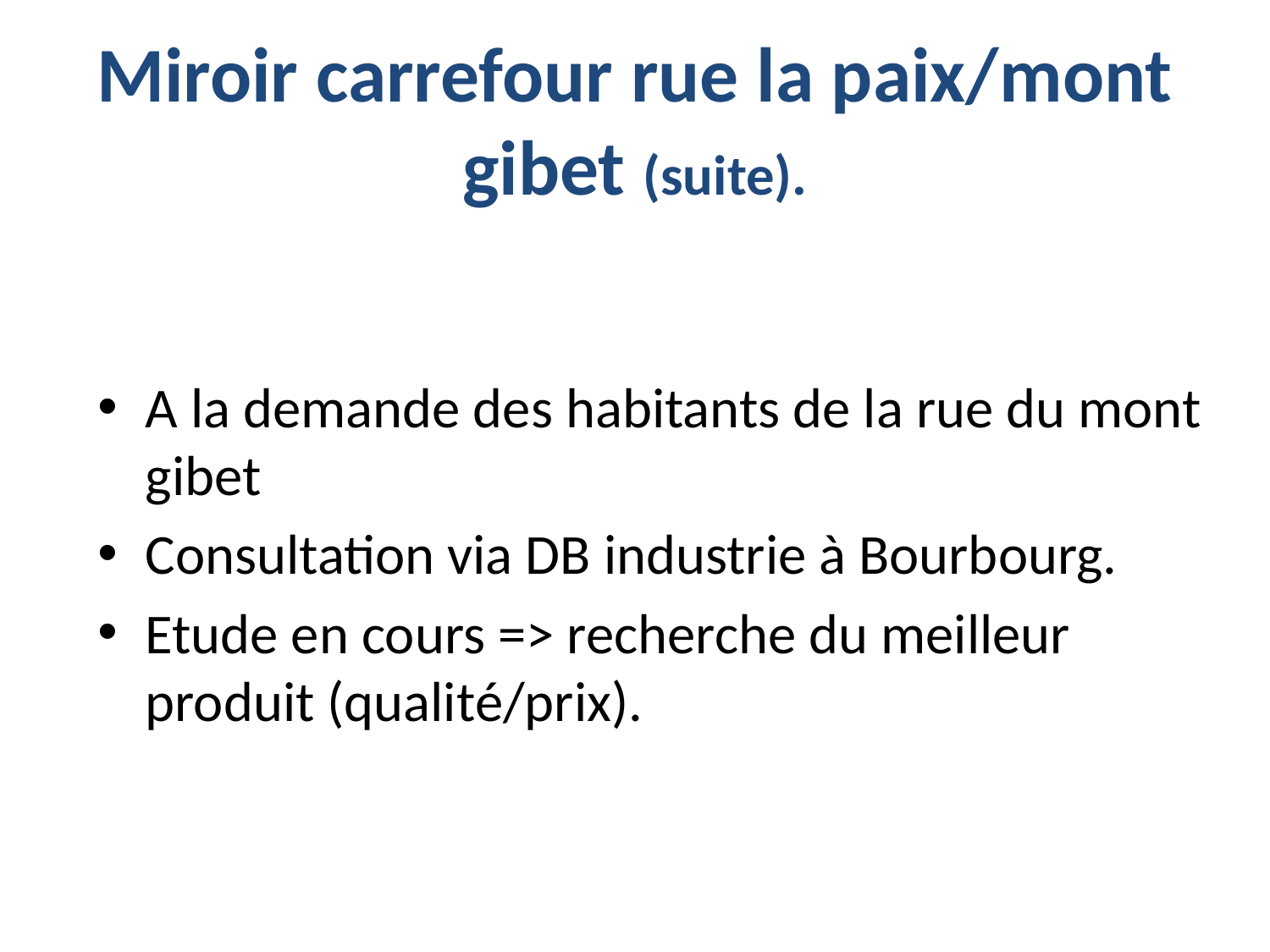

# Miroir carrefour rue la paix/mont gibet (suite).

A la demande des habitants de la rue du mont gibet
Consultation via DB industrie à Bourbourg.
Etude en cours => recherche du meilleur produit (qualité/prix).